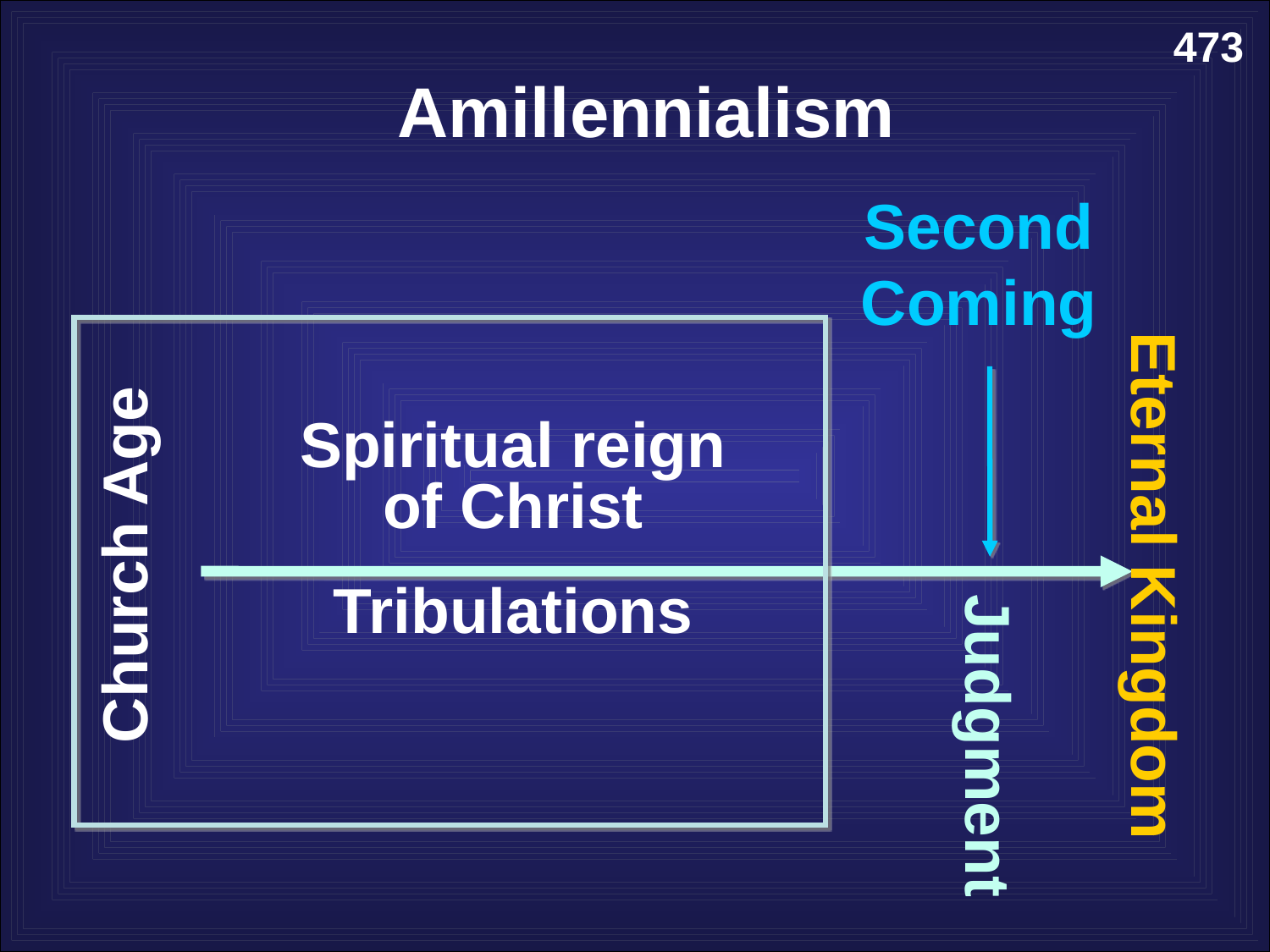

473
Amillennialism
Second Coming

Spiritual reign of Christ
Tribulations
Church Age
Eternal Kingdom

Judgment